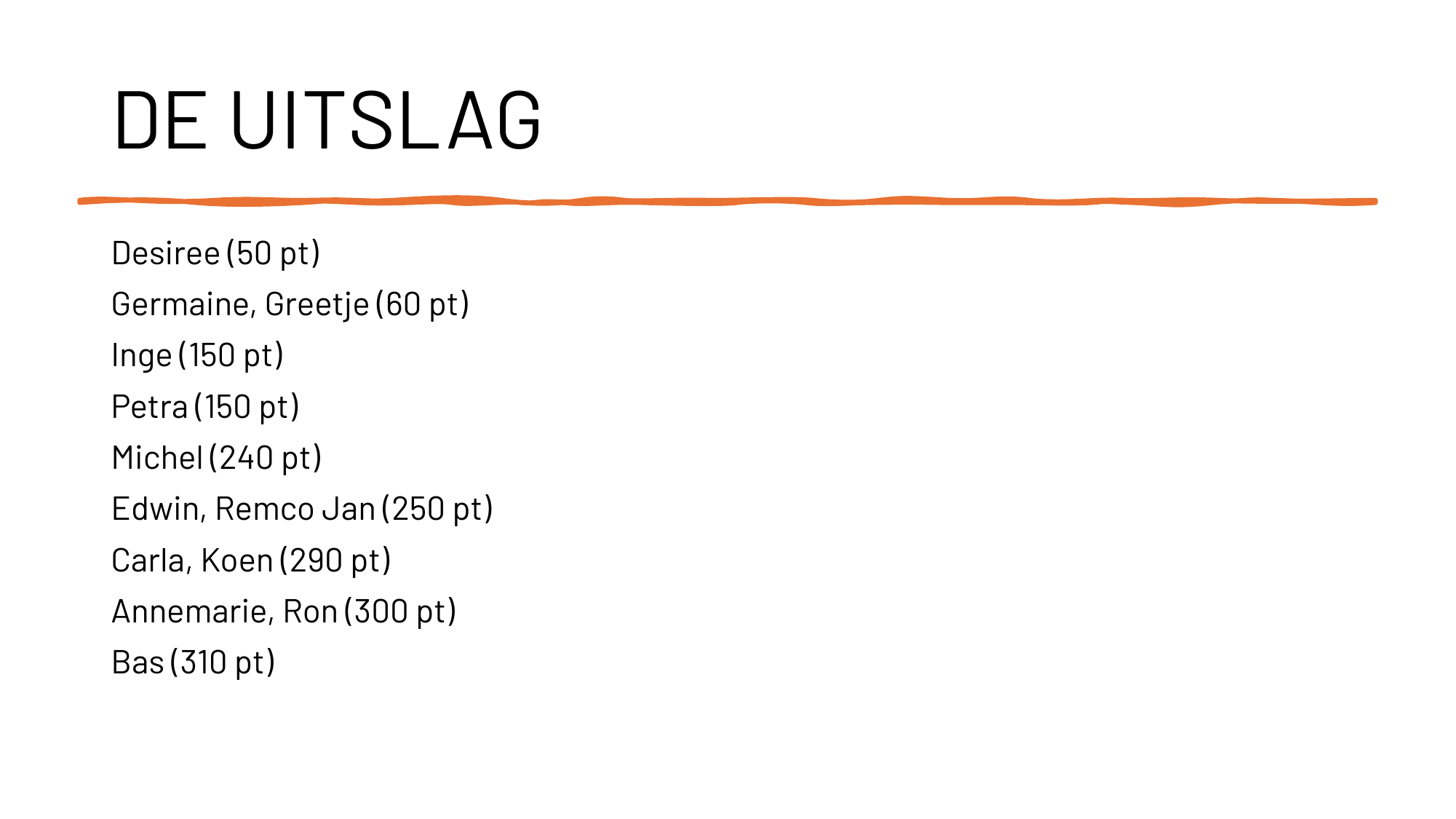

# DE UITSLAG

Desiree (50 pt)
Germaine, Greetje (60 pt)
Inge (150 pt)
Petra (150 pt)
Michel (240 pt)
Edwin, Remco Jan (250 pt)
Carla, Koen (290 pt)
Annemarie, Ron (300 pt)
Bas (310 pt)